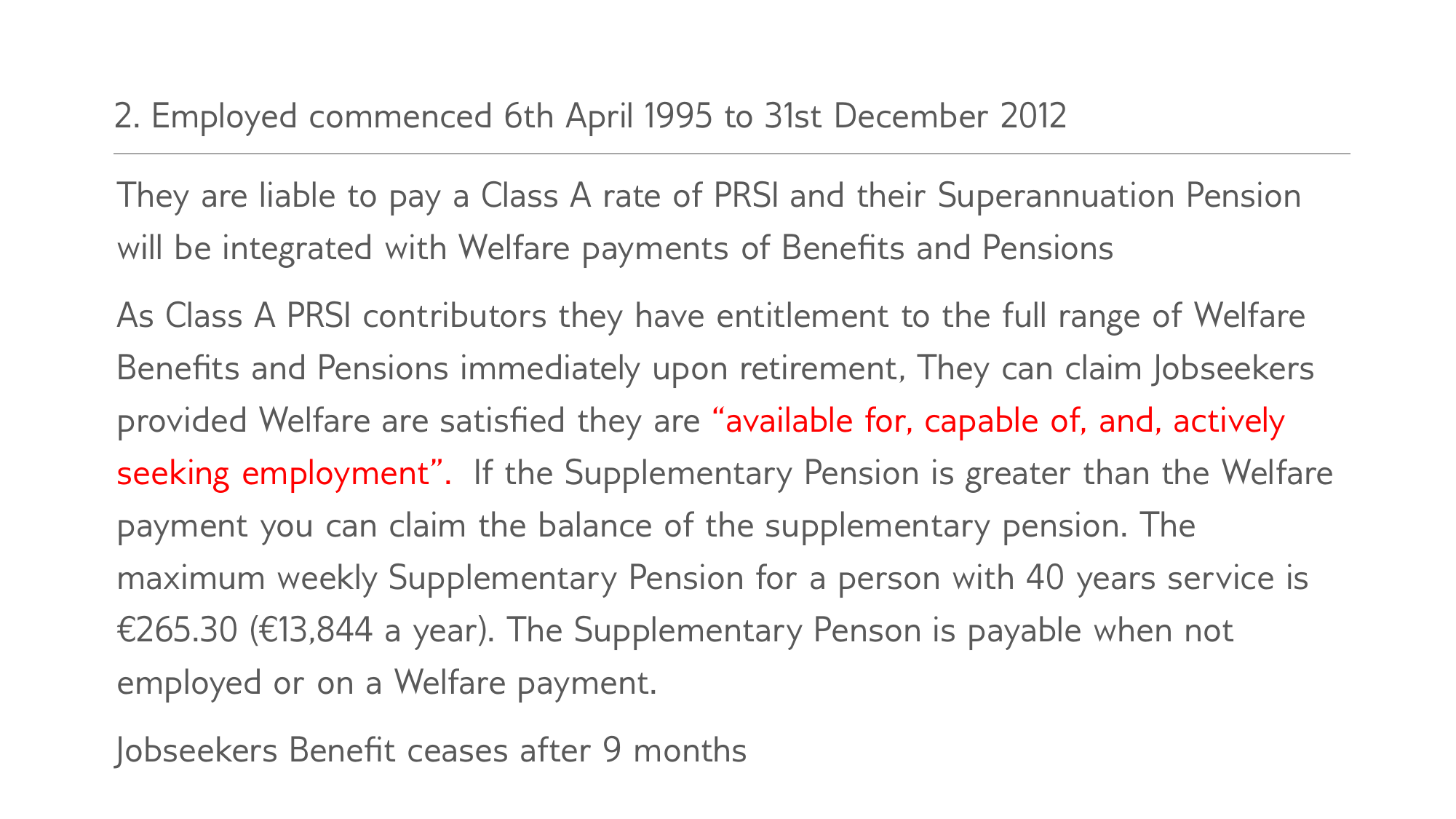

# 2. Employed commenced 6th April 1995 to 31st December 2012
They are liable to pay a Class A rate of PRSI and their Superannuation Pension will be integrated with Welfare payments of Benefits and Pensions
As Class A PRSI contributors they have entitlement to the full range of Welfare Benefits and Pensions immediately upon retirement, They can claim Jobseekers provided Welfare are satisfied they are “available for, capable of, and, actively seeking employment”.  If the Supplementary Pension is greater than the Welfare payment you can claim the balance of the supplementary pension. The maximum weekly Supplementary Pension for a person with 40 years service is €265.30 (€13,844 a year). The Supplementary Penson is payable when not employed or on a Welfare payment.
Jobseekers Benefit ceases after 9 months